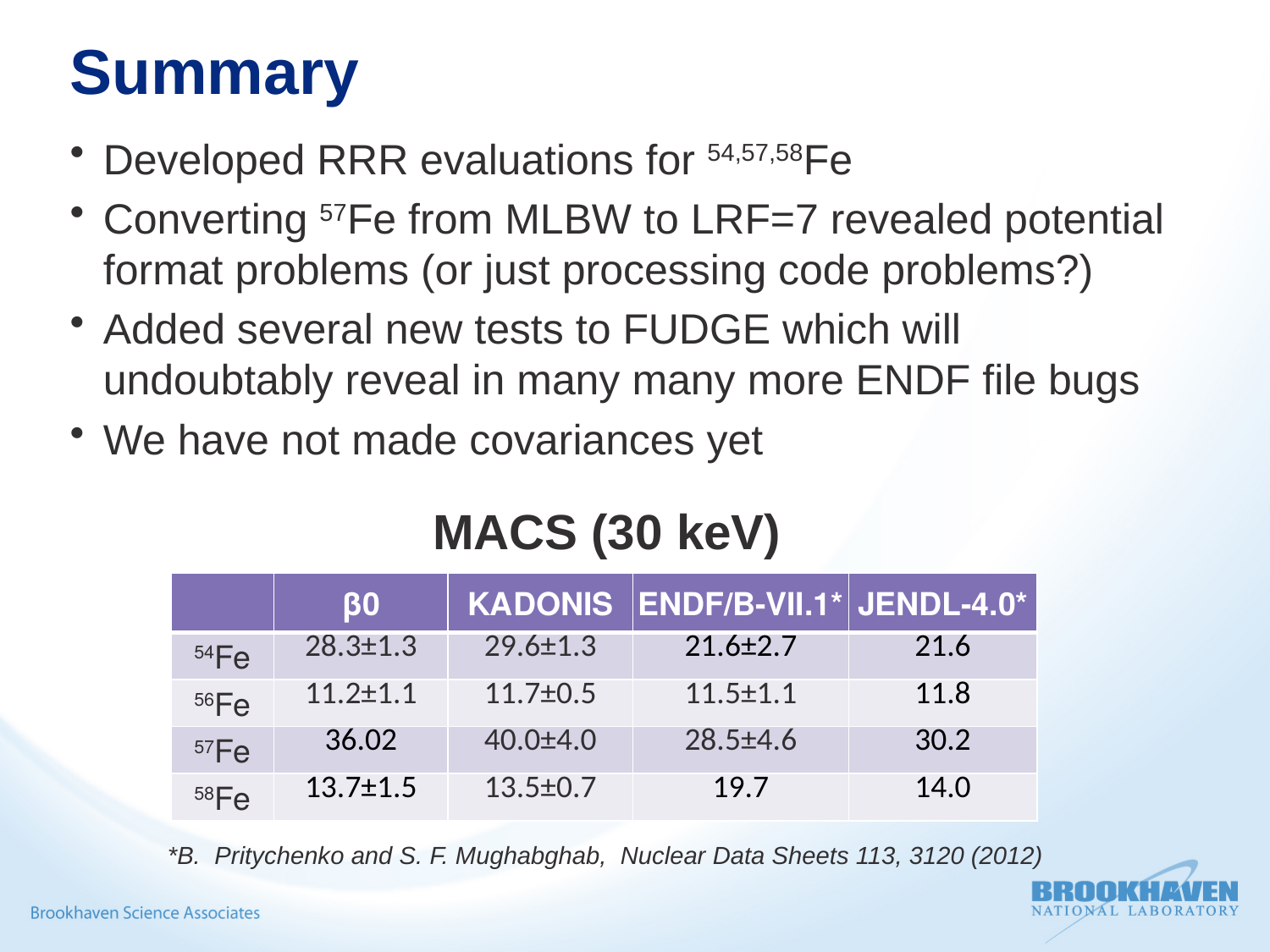

Summary
Developed RRR evaluations for 54,57,58Fe
Converting 57Fe from MLBW to LRF=7 revealed potential format problems (or just processing code problems?)
Added several new tests to FUDGE which will undoubtably reveal in many many more ENDF file bugs
We have not made covariances yet
MACS (30 keV)
|  | β0 | KADONIS | ENDF/B-VII.1\* | JENDL-4.0\* |
| --- | --- | --- | --- | --- |
| 54Fe | 28.3±1.3 | 29.6±1.3 | 21.6±2.7 | 21.6 |
| 56Fe | 11.2±1.1 | 11.7±0.5 | 11.5±1.1 | 11.8 |
| 57Fe | 36.02 | 40.0±4.0 | 28.5±4.6 | 30.2 |
| 58Fe | 13.7±1.5 | 13.5±0.7 | 19.7 | 14.0 |
*B.  Pritychenko and S. F. Mughabghab,  Nuclear Data Sheets 113, 3120 (2012)